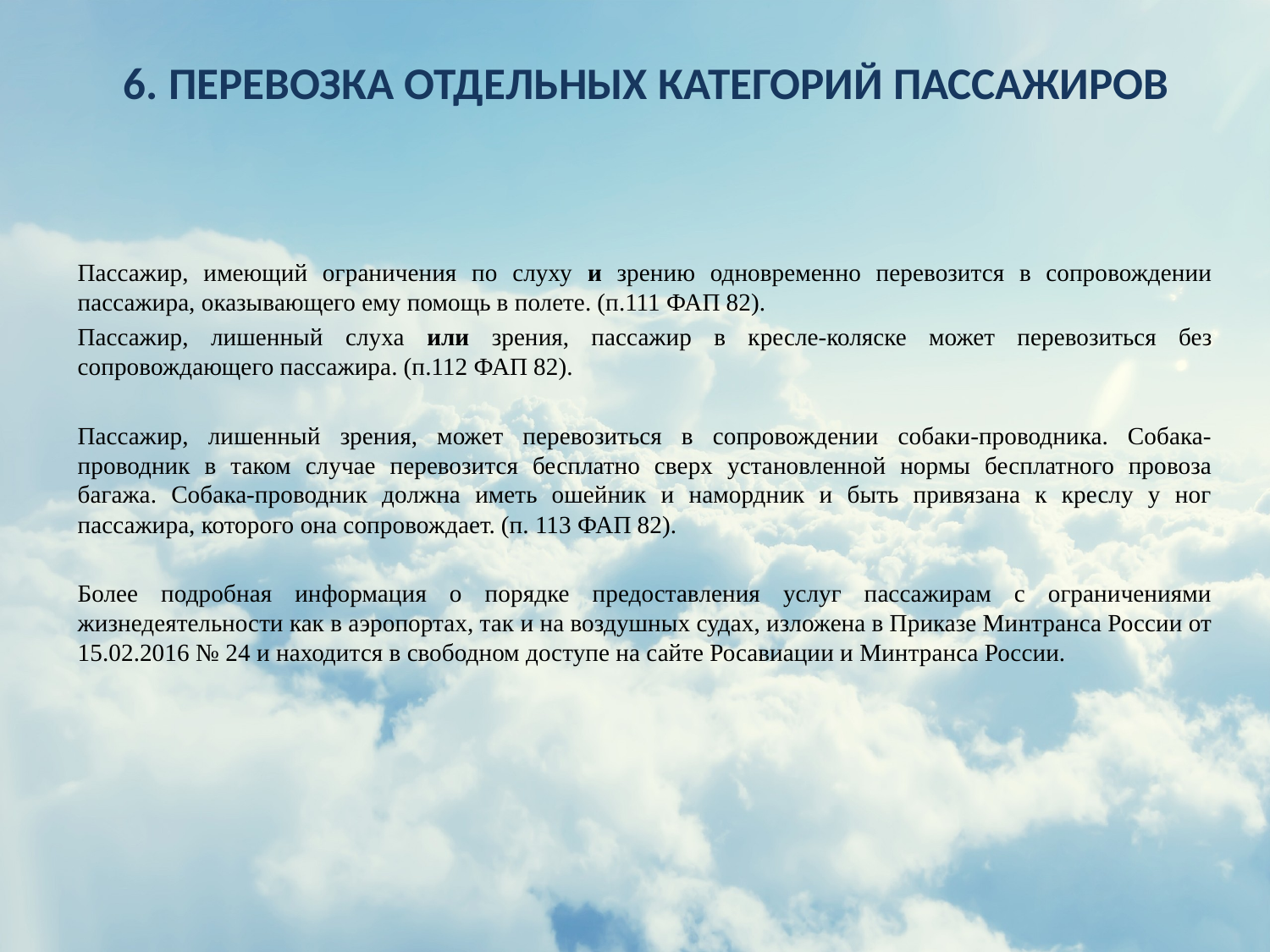

# 6. Перевозка отдельных категорий пассажиров

Пассажир, имеющий ограничения по слуху и зрению одновременно перевозится в сопровождении пассажира, оказывающего ему помощь в полете. (п.111 ФАП 82).
Пассажир, лишенный слуха или зрения, пассажир в кресле-коляске может перевозиться без сопровождающего пассажира. (п.112 ФАП 82).

Пассажир, лишенный зрения, может перевозиться в сопровождении собаки-проводника. Собака-проводник в таком случае перевозится бесплатно сверх установленной нормы бесплатного провоза багажа. Собака-проводник должна иметь ошейник и намордник и быть привязана к креслу у ног пассажира, которого она сопровождает. (п. 113 ФАП 82).

Более подробная информация о порядке предоставления услуг пассажирам с ограничениями жизнедеятельности как в аэропортах, так и на воздушных судах, изложена в Приказе Минтранса России от 15.02.2016 № 24 и находится в свободном доступе на сайте Росавиации и Минтранса России.